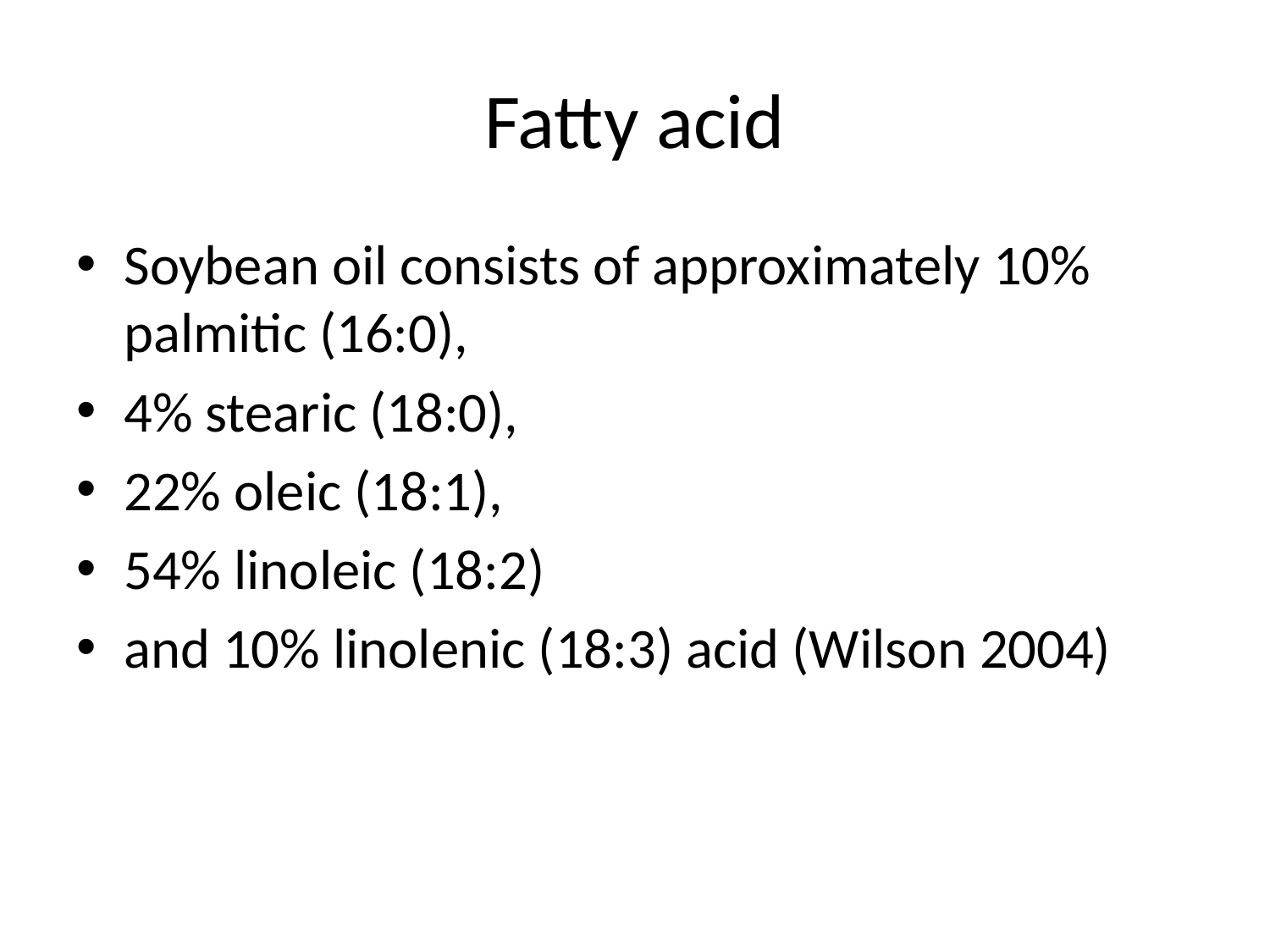

# Fatty acid
Soybean oil consists of approximately 10% palmitic (16:0),
4% stearic (18:0),
22% oleic (18:1),
54% linoleic (18:2)
and 10% linolenic (18:3) acid (Wilson 2004)